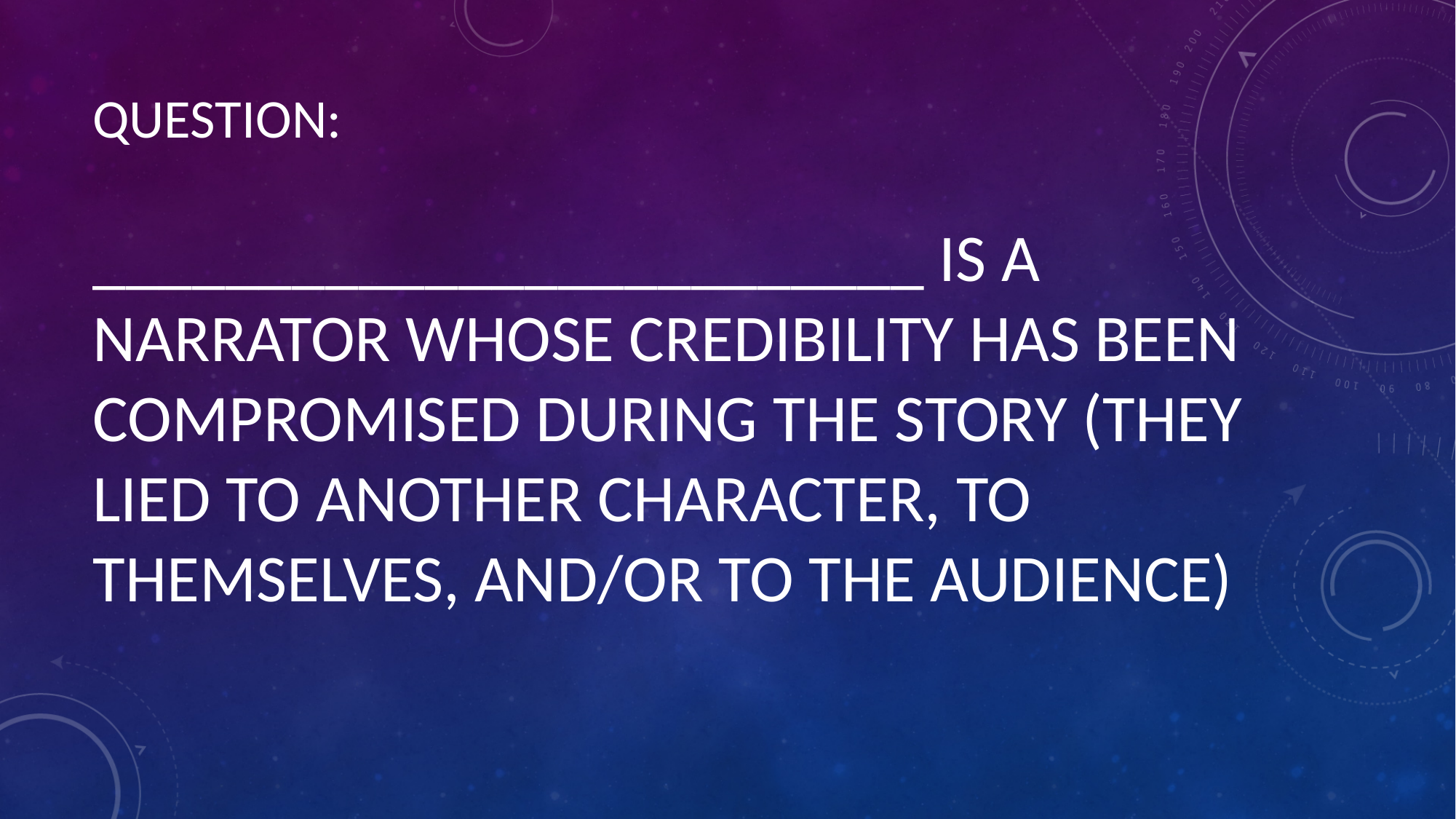

# Question: _________________________ is a narrator whose credibility has been compromised during the story (they lied to another character, to themselves, and/or to the audience)